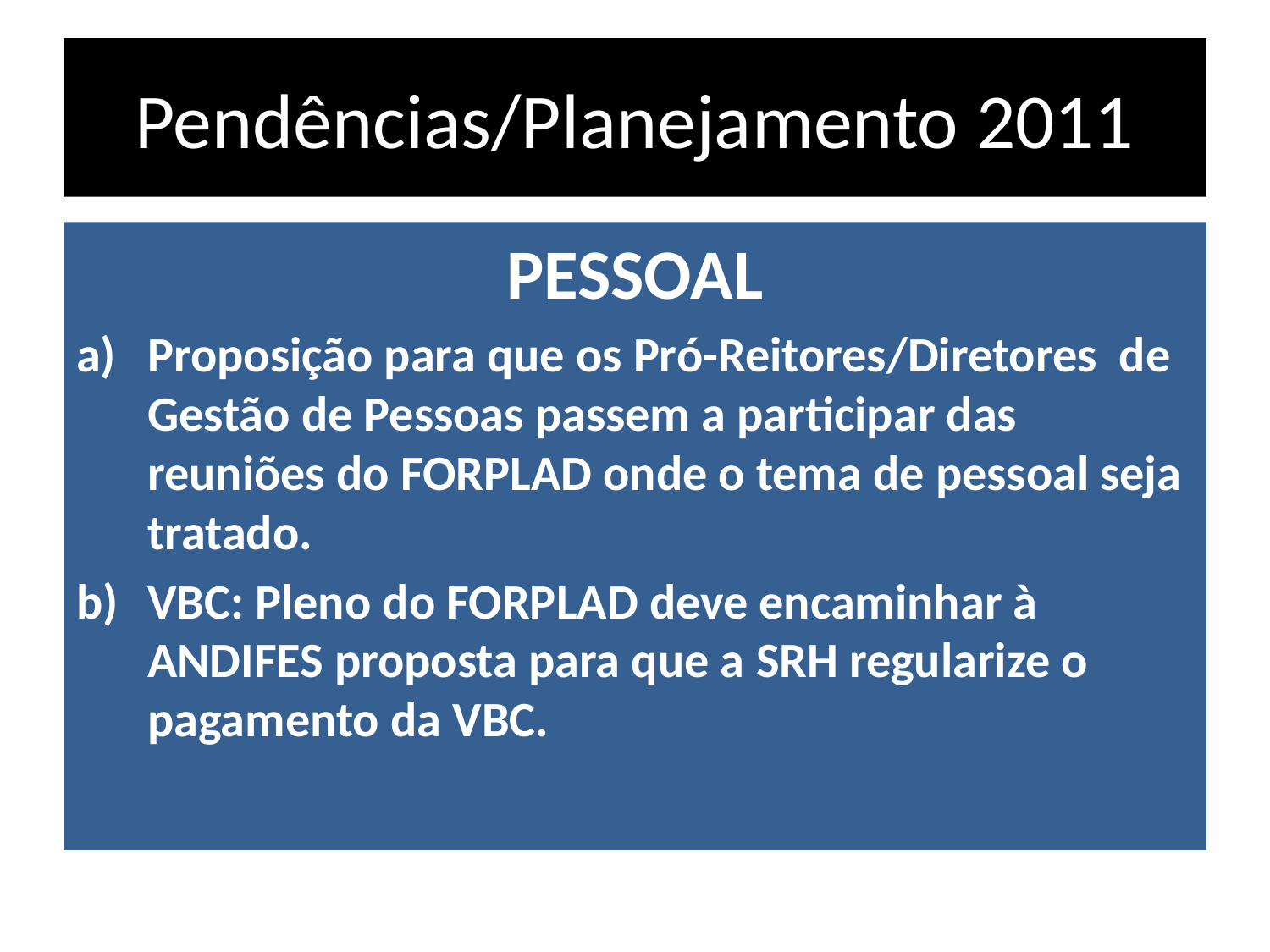

# Pendências/Planejamento 2011
PESSOAL
Proposição para que os Pró-Reitores/Diretores  de Gestão de Pessoas passem a participar das reuniões do FORPLAD onde o tema de pessoal seja tratado.
VBC: Pleno do FORPLAD deve encaminhar à ANDIFES proposta para que a SRH regularize o pagamento da VBC.